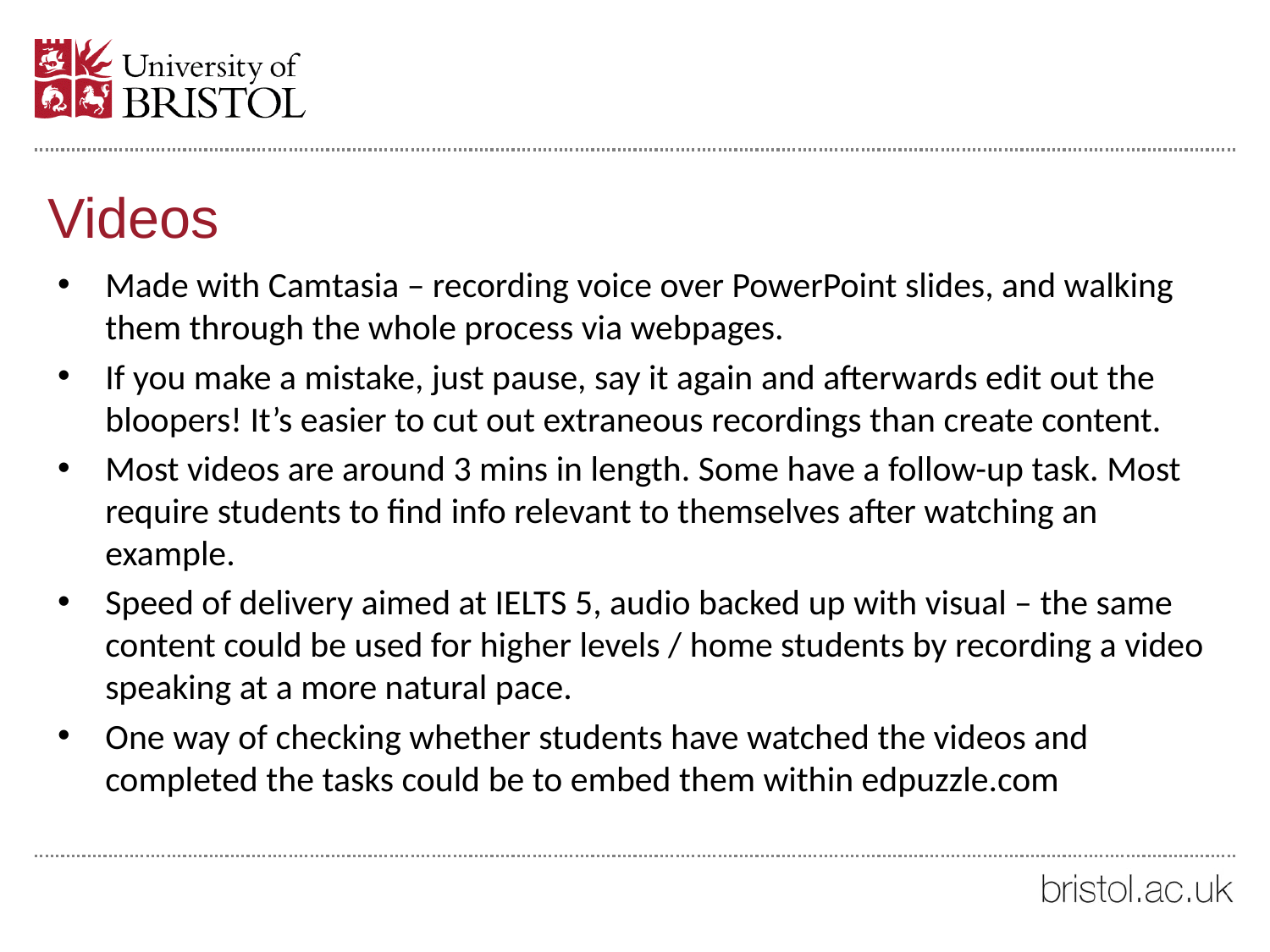

# Videos
Made with Camtasia – recording voice over PowerPoint slides, and walking them through the whole process via webpages.
If you make a mistake, just pause, say it again and afterwards edit out the bloopers! It’s easier to cut out extraneous recordings than create content.
Most videos are around 3 mins in length. Some have a follow-up task. Most require students to find info relevant to themselves after watching an example.
Speed of delivery aimed at IELTS 5, audio backed up with visual – the same content could be used for higher levels / home students by recording a video speaking at a more natural pace.
One way of checking whether students have watched the videos and completed the tasks could be to embed them within edpuzzle.com